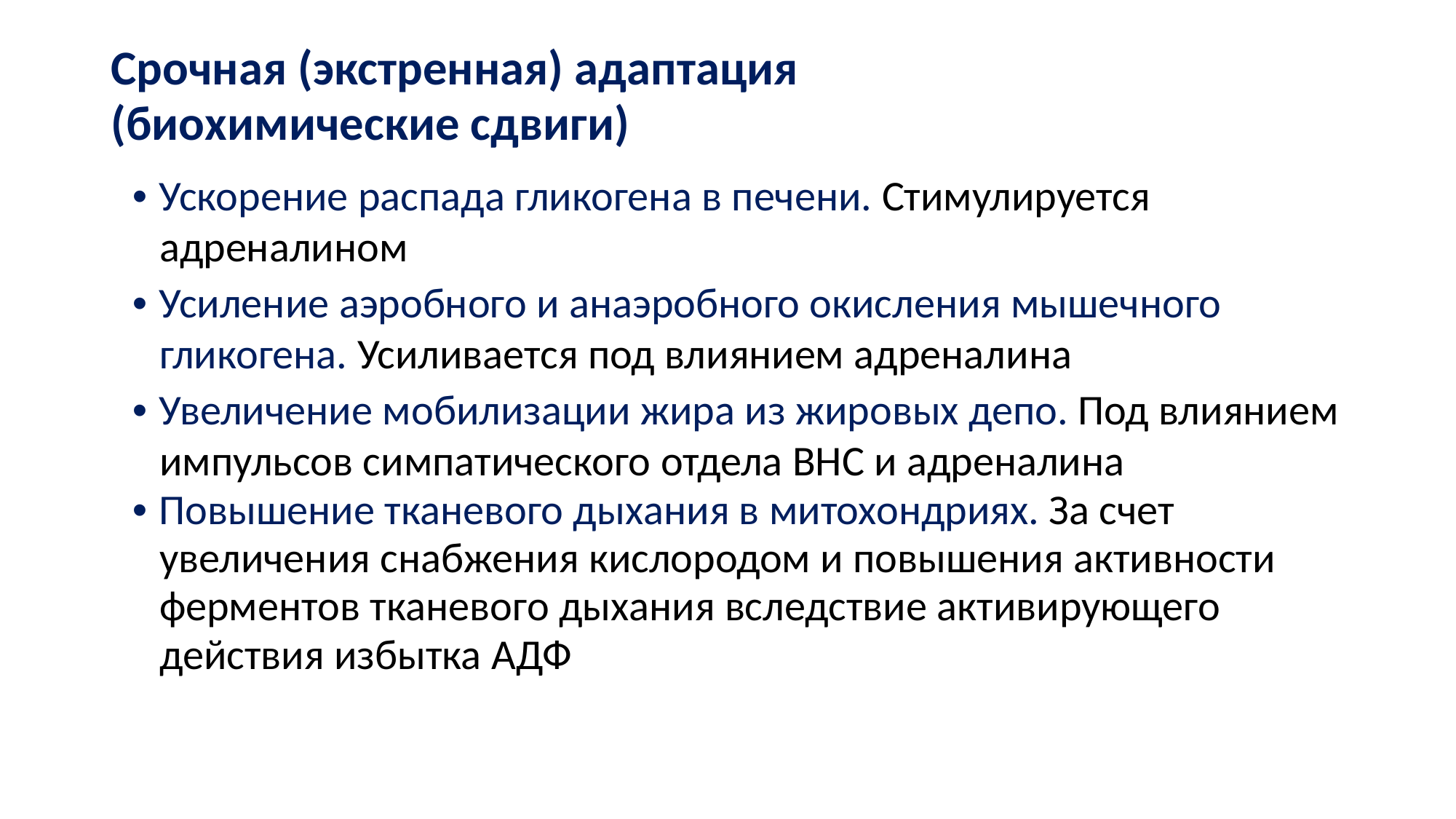

Срочная (экстренная) адаптация
(биохимические сдвиги)

• Ускорение распада гликогена в печени. Стимулируется
адреналином
• Усиление аэробного и анаэробного окисления мышечного
гликогена. Усиливается под влиянием адреналина
• Увеличение мобилизации жира из жировых депо. Под влиянием
импульсов симпатического отдела ВНС и адреналина
• Повышение тканевого дыхания в митохондриях. За счет увеличения снабжения кислородом и повышения активности ферментов тканевого дыхания вследствие активирующего действия избытка АДФ